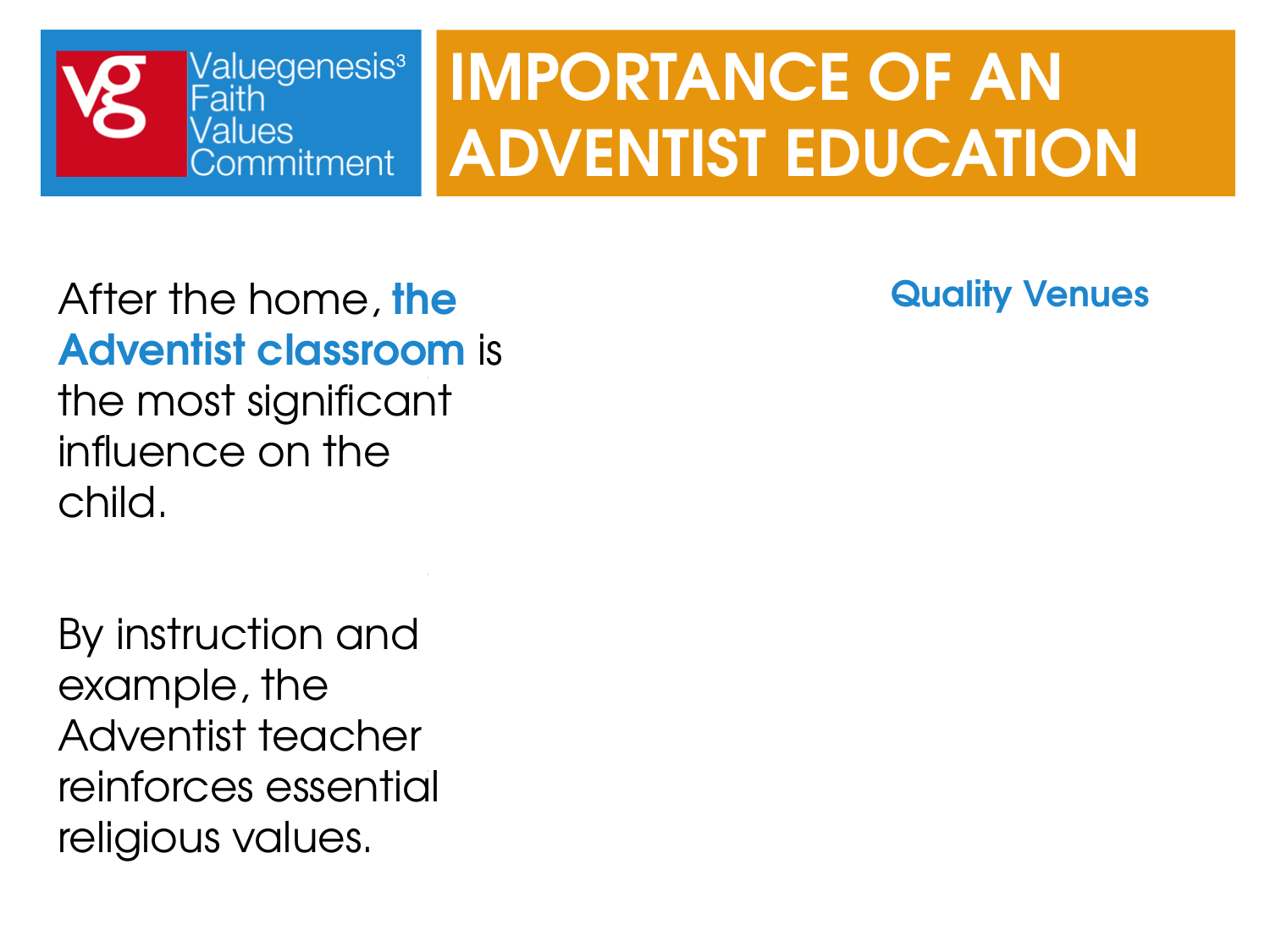

# IMPORTANCE OF AN ADVENTIST EDUCATION
After the home, the Adventist classroom is the most significant influence on the child.
Quality Venues
Home
By instruction and example, the Adventist teacher reinforces essential religious values.